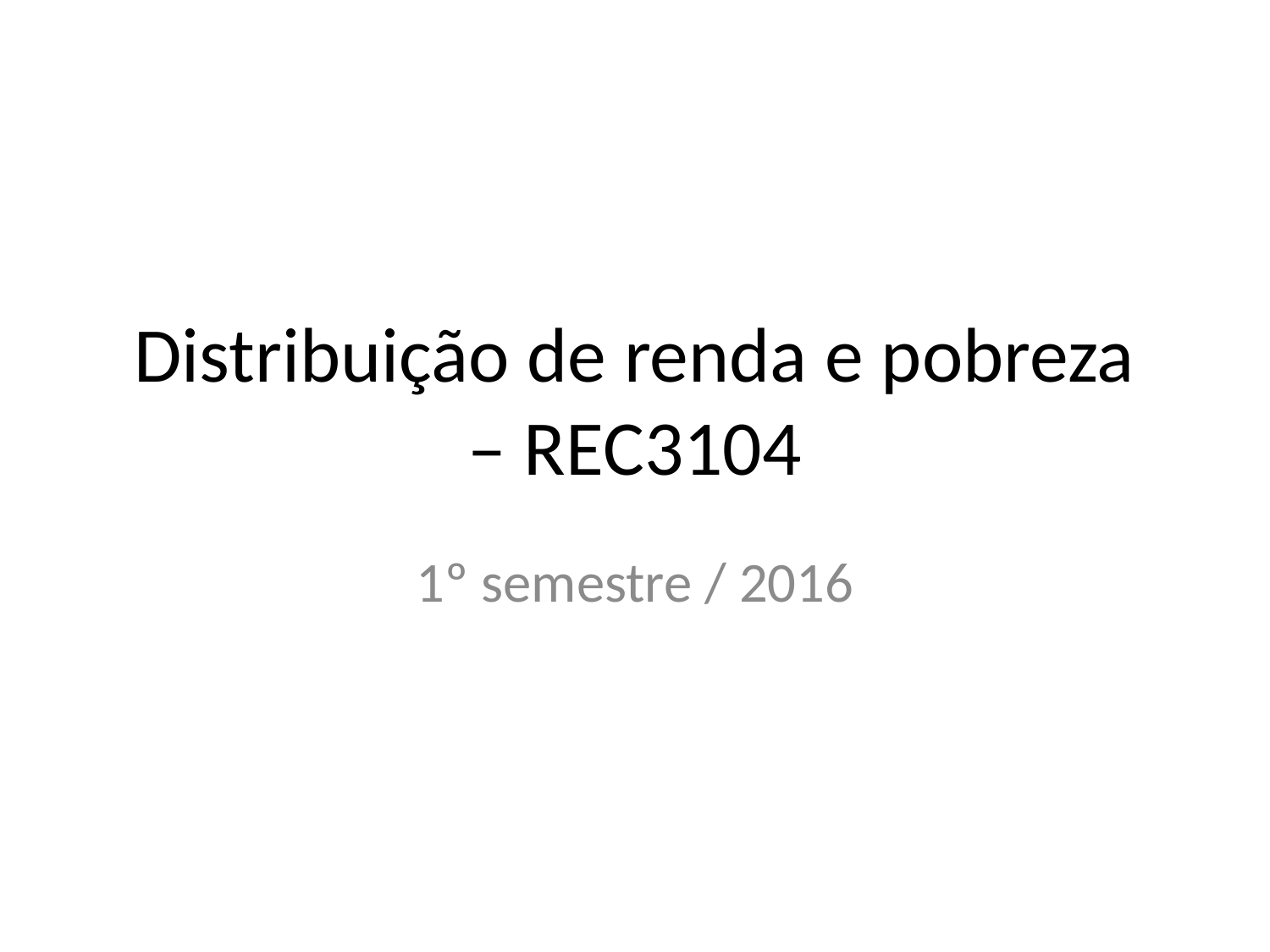

# Distribuição de renda e pobreza – REC3104
1º semestre / 2016